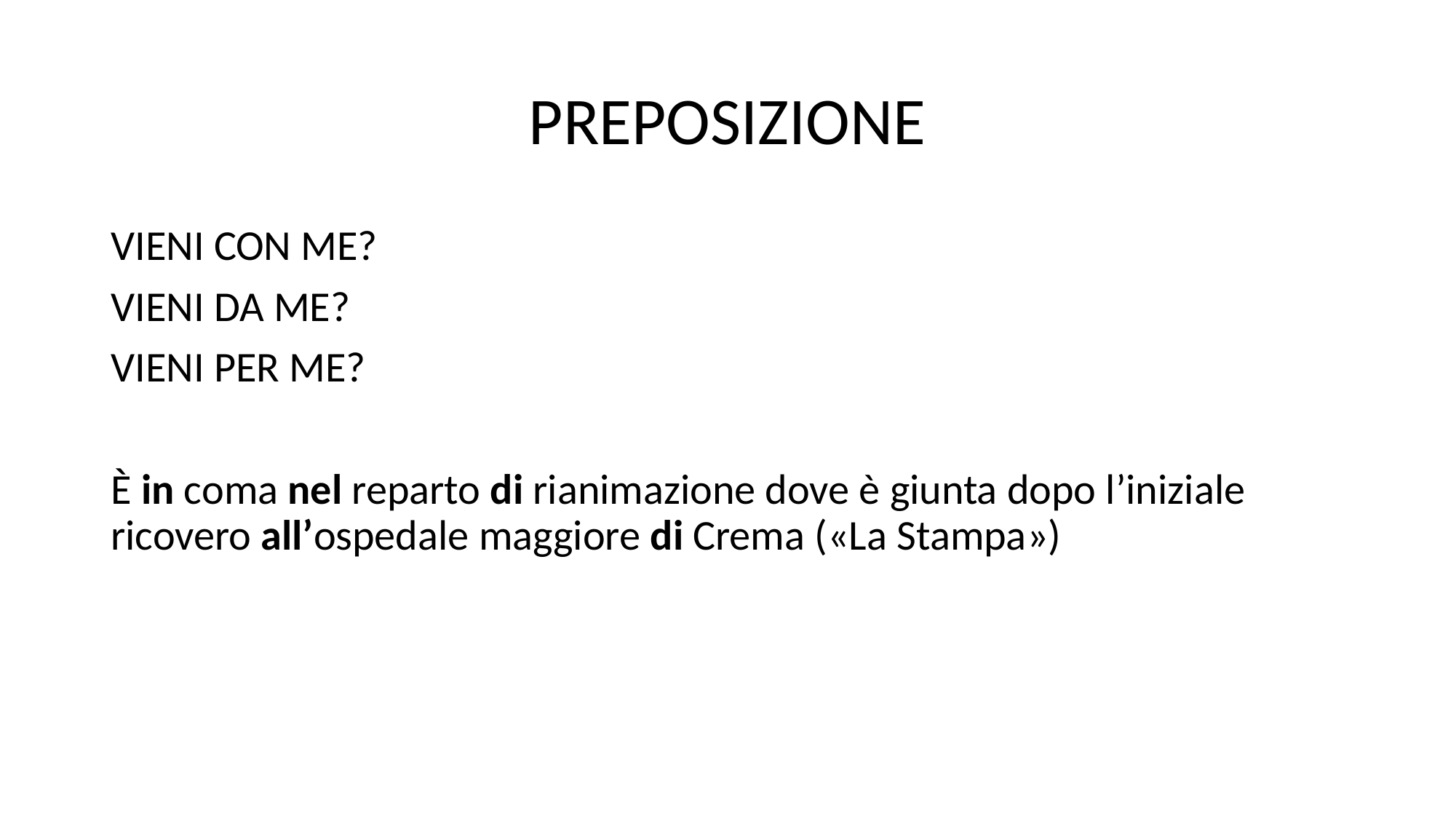

# PREPOSIZIONE
VIENI CON ME?
VIENI DA ME?
VIENI PER ME?

È in coma nel reparto di rianimazione dove è giunta dopo l’iniziale ricovero all’ospedale maggiore di Crema («La Stampa»)